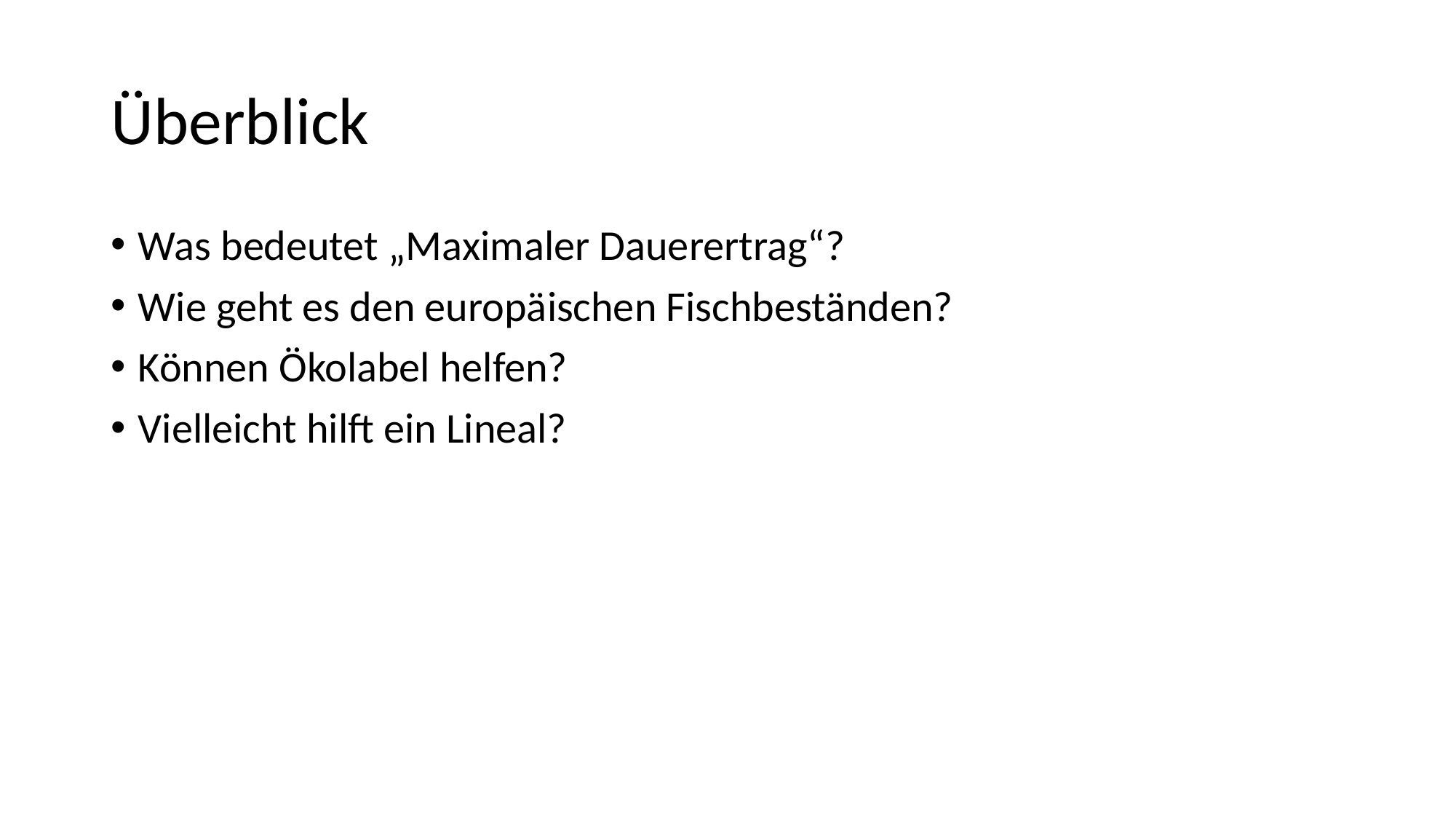

# Überblick
Was bedeutet „Maximaler Dauerertrag“?
Wie geht es den europäischen Fischbeständen?
Können Ökolabel helfen?
Vielleicht hilft ein Lineal?